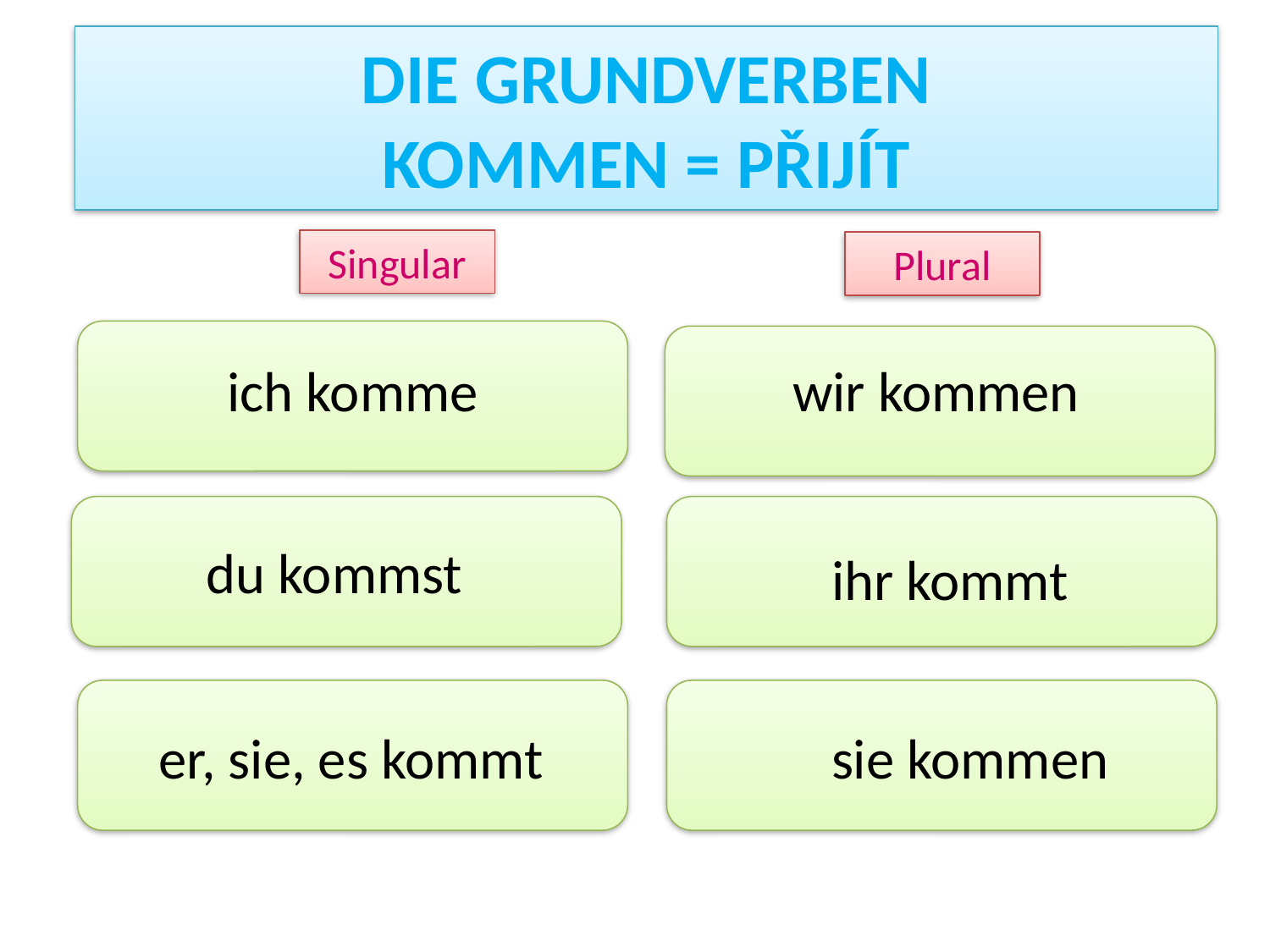

# DIE GRUNDVERBEN KOMMEN = PŘIJÍT
Singular
Plural

ich komme
wir kommen

du kommst

ihr kommt

sie kommen

er, sie, es kommt